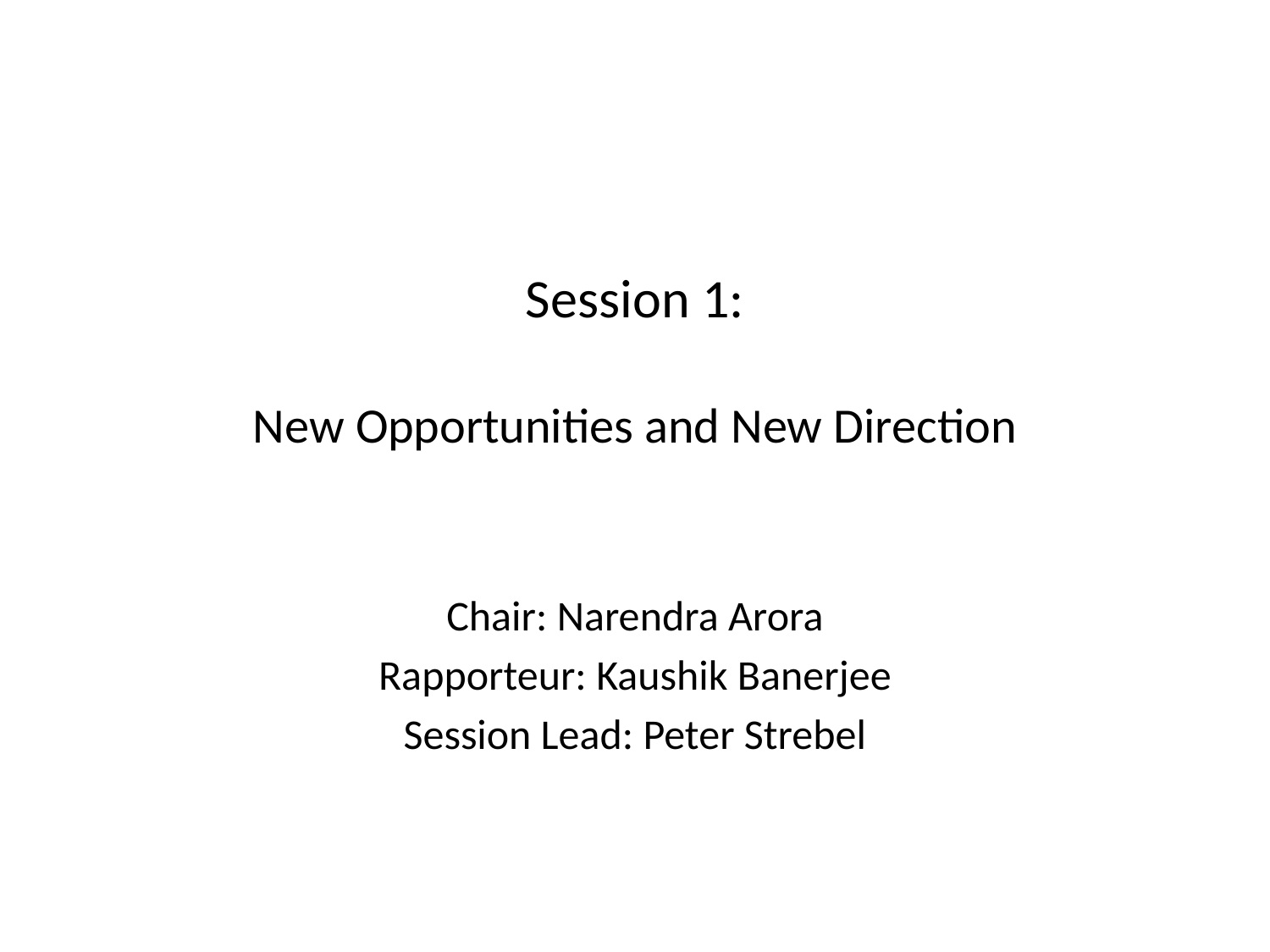

# Session 1: New Opportunities and New Direction
Chair: Narendra Arora
Rapporteur: Kaushik Banerjee
Session Lead: Peter Strebel